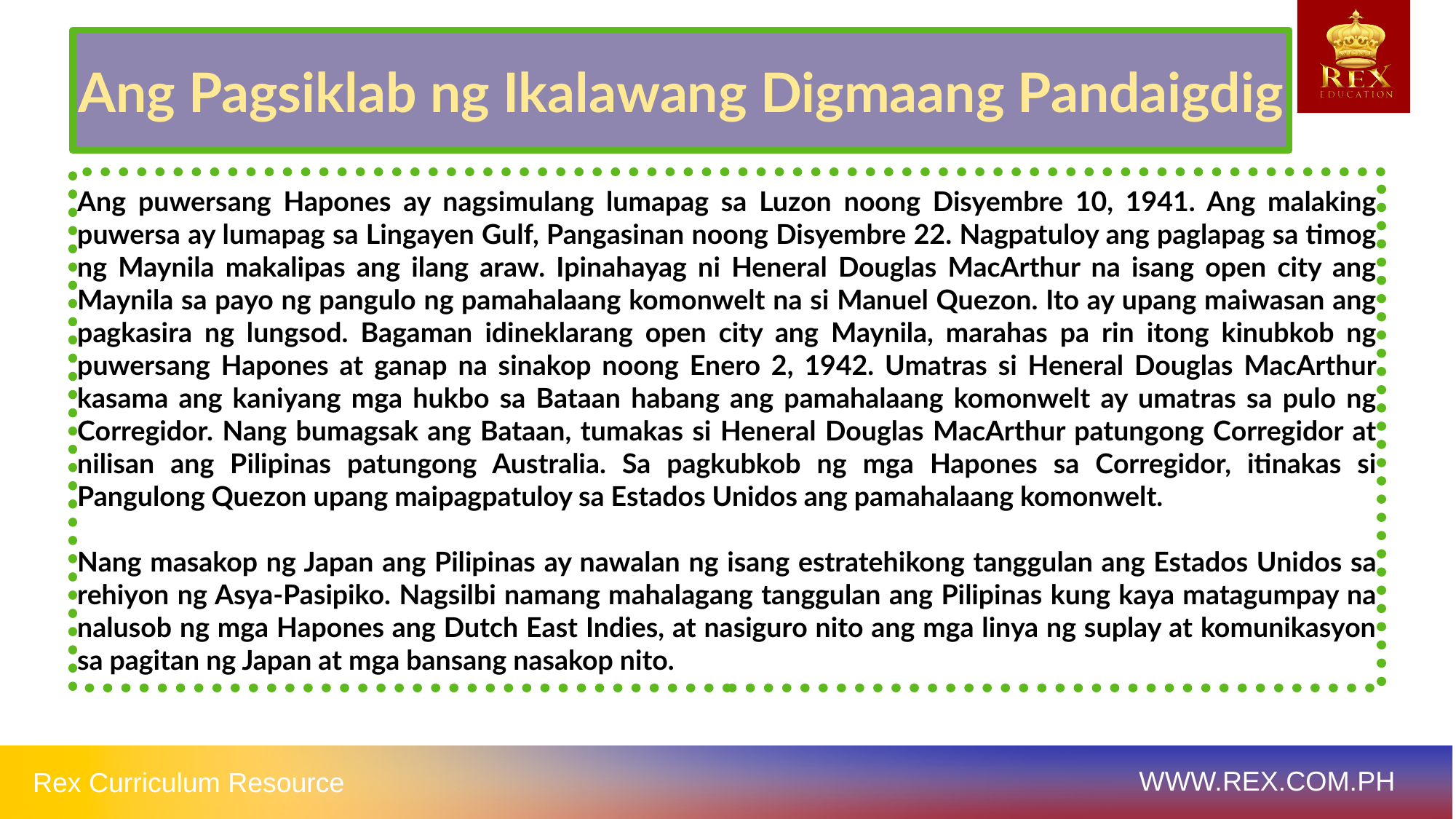

# Ang Pagsiklab ng Ikalawang Digmaang Pandaigdig
Ang puwersang Hapones ay nagsimulang lumapag sa Luzon noong Disyembre 10, 1941. Ang malaking puwersa ay lumapag sa Lingayen Gulf, Pangasinan noong Disyembre 22. Nagpatuloy ang paglapag sa timog ng Maynila makalipas ang ilang araw. Ipinahayag ni Heneral Douglas MacArthur na isang open city ang Maynila sa payo ng pangulo ng pamahalaang komonwelt na si Manuel Quezon. Ito ay upang maiwasan ang pagkasira ng lungsod. Bagaman idineklarang open city ang Maynila, marahas pa rin itong kinubkob ng puwersang Hapones at ganap na sinakop noong Enero 2, 1942. Umatras si Heneral Douglas MacArthur kasama ang kaniyang mga hukbo sa Bataan habang ang pamahalaang komonwelt ay umatras sa pulo ng Corregidor. Nang bumagsak ang Bataan, tumakas si Heneral Douglas MacArthur patungong Corregidor at nilisan ang Pilipinas patungong Australia. Sa pagkubkob ng mga Hapones sa Corregidor, itinakas si Pangulong Quezon upang maipagpatuloy sa Estados Unidos ang pamahalaang komonwelt.

Nang masakop ng Japan ang Pilipinas ay nawalan ng isang estratehikong tanggulan ang Estados Unidos sa rehiyon ng Asya-Pasipiko. Nagsilbi namang mahalagang tanggulan ang Pilipinas kung kaya matagumpay na nalusob ng mga Hapones ang Dutch East Indies, at nasiguro nito ang mga linya ng suplay at komunikasyon sa pagitan ng Japan at mga bansang nasakop nito.